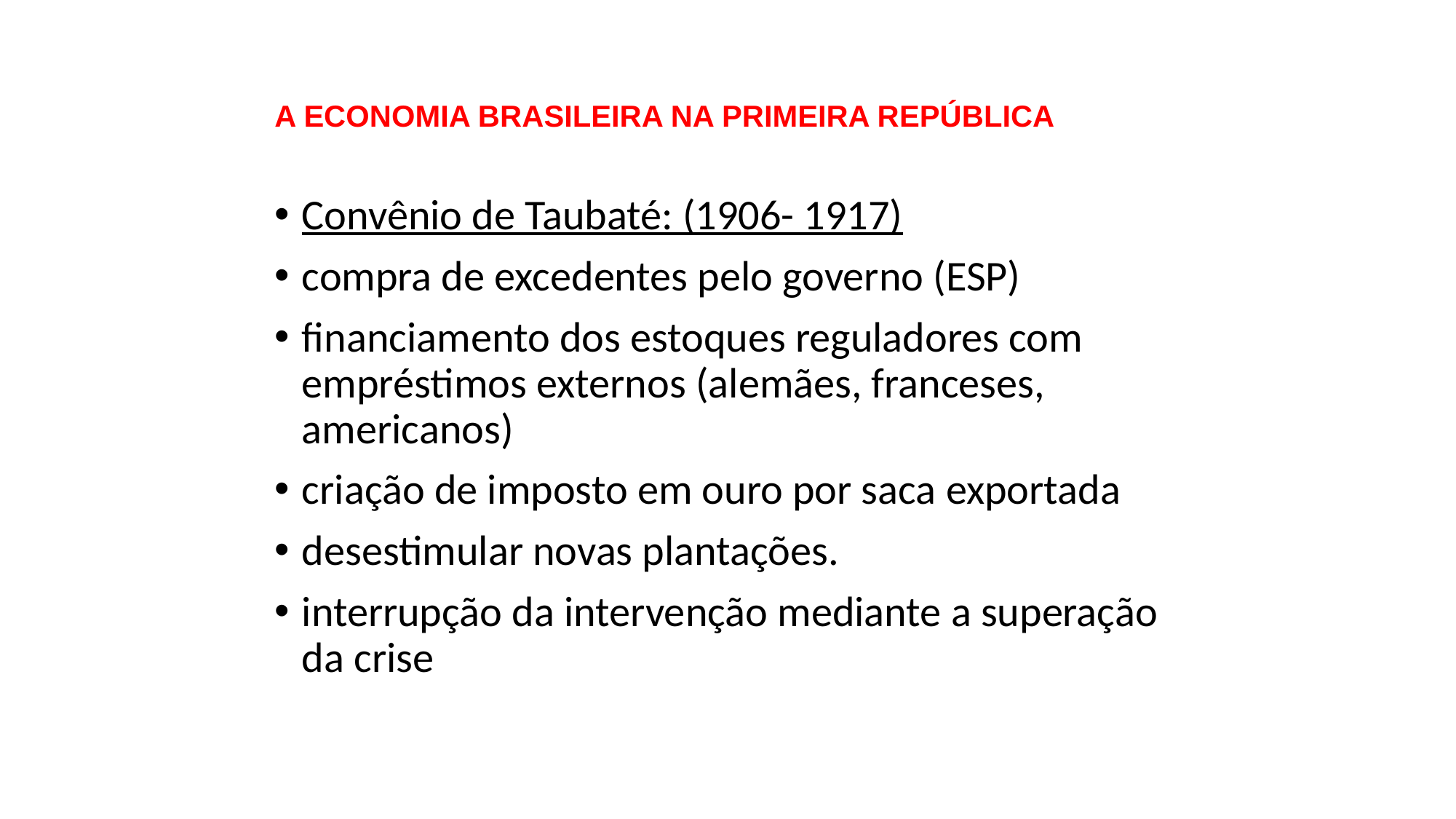

# A ECONOMIA BRASILEIRA NA PRIMEIRA REPÚBLICA
Convênio de Taubaté: (1906- 1917)
compra de excedentes pelo governo (ESP)
financiamento dos estoques reguladores com empréstimos externos (alemães, franceses, americanos)
criação de imposto em ouro por saca exportada
desestimular novas plantações.
interrupção da intervenção mediante a superação da crise